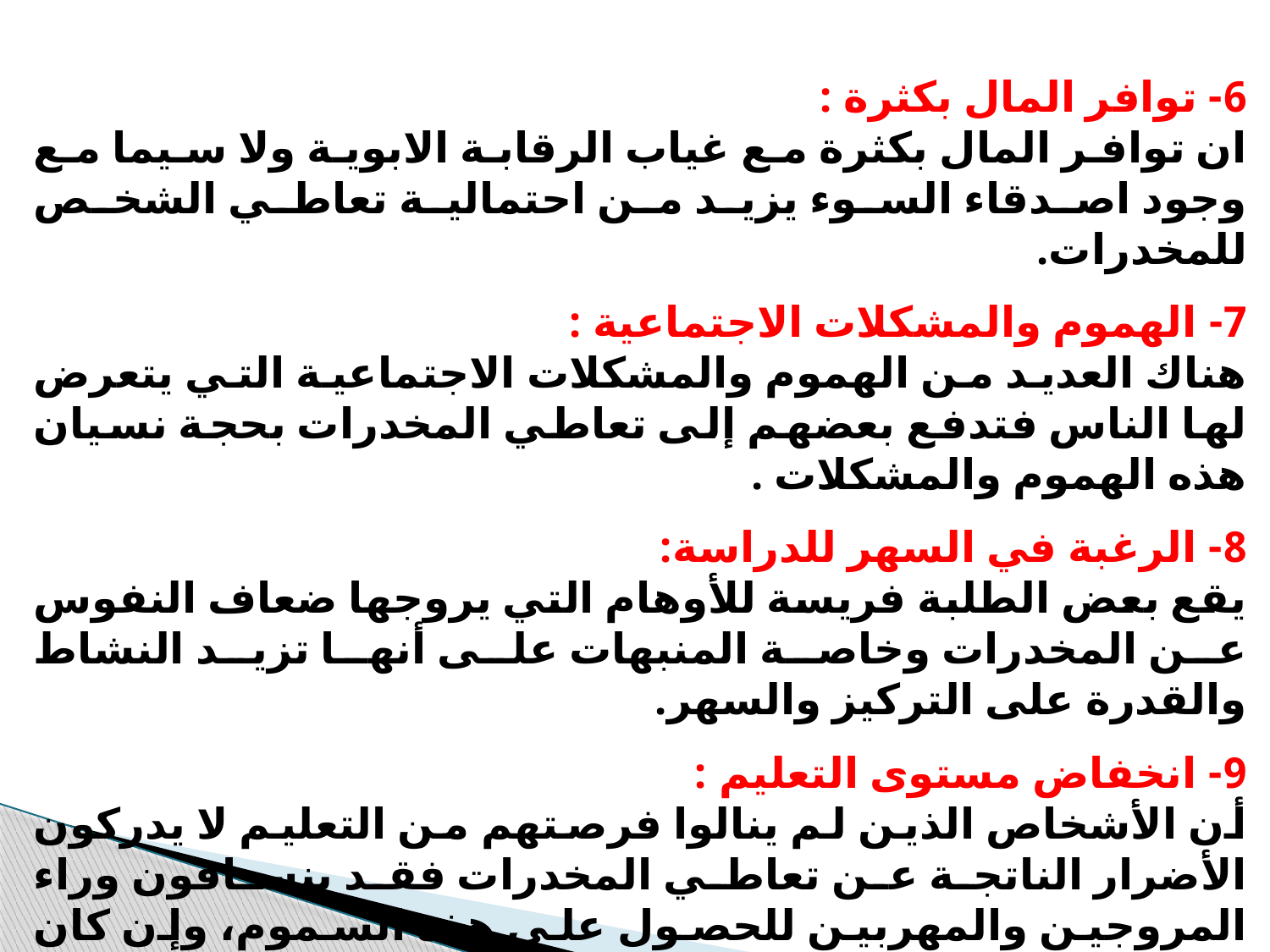

6- توافر المال بكثرة :
ان توافر المال بكثرة مع غياب الرقابة الابوية ولا سيما مع وجود اصدقاء السوء يزيد من احتمالية تعاطي الشخص للمخدرات.

7- الهموم والمشكلات الاجتماعية :
هناك العديد من الهموم والمشكلات الاجتماعية التي يتعرض لها الناس فتدفع بعضهم إلى تعاطي المخدرات بحجة نسيان هذه الهموم والمشكلات .

8- الرغبة في السهر للدراسة:
يقع بعض الطلبة فريسة للأوهام التي يروجها ضعاف النفوس عن المخدرات وخاصة المنبهات على أنها تزيد النشاط والقدرة على التركيز والسهر.

9- انخفاض مستوى التعليم :
أن الأشخاص الذين لم ينالوا فرصتهم من التعليم لا يدركون الأضرار الناتجة عن تعاطي المخدرات فقد ينساقون وراء المروجين والمهربين للحصول على هذه السموم، وإن كان ذلك لا ينفي وجود بعض المتعلمين الذين وقعوا فريسة لهذه السموم .